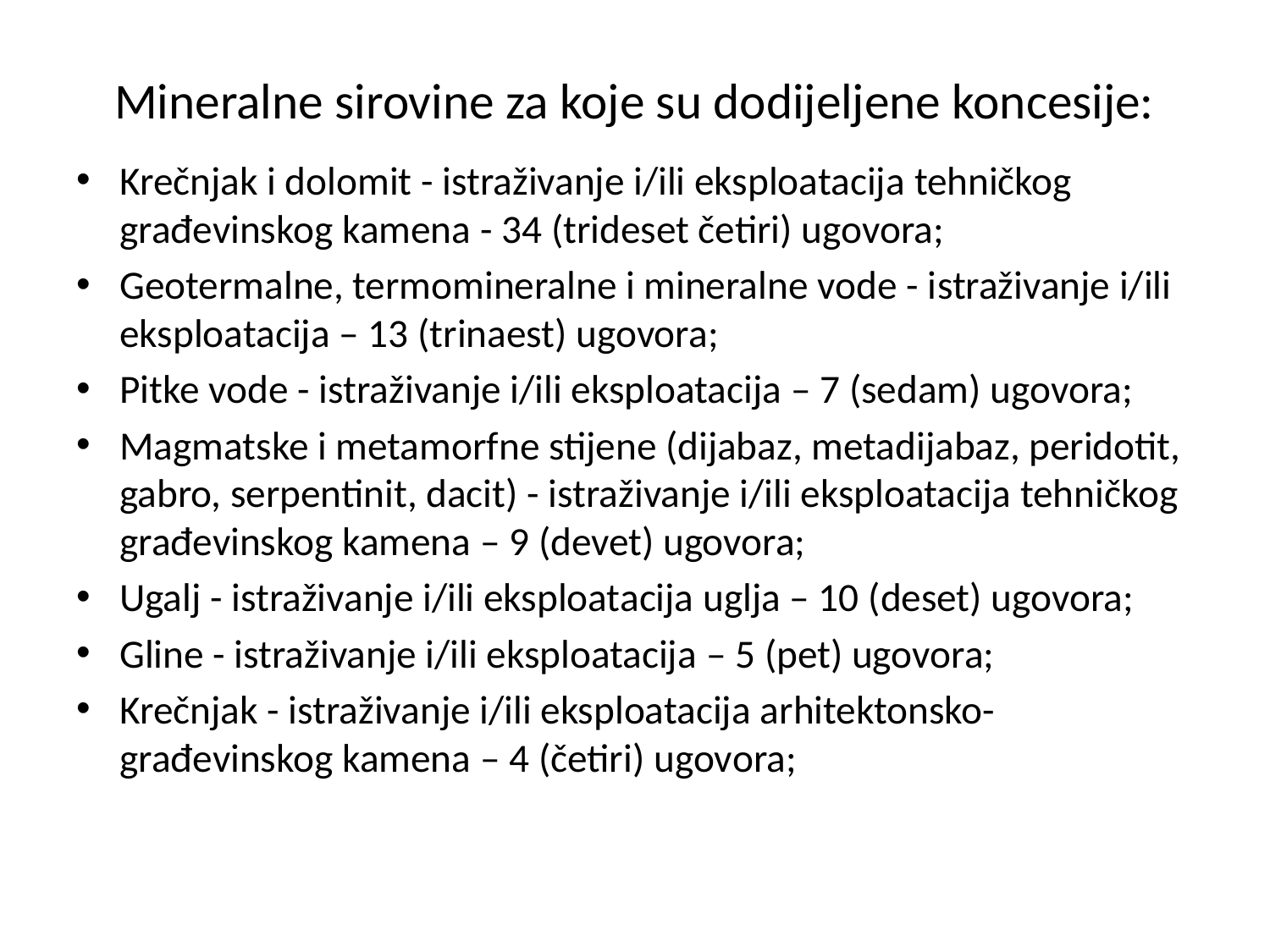

# Mineralne sirovine za koje su dodijeljene koncesije:
Krečnjak i dolomit - istraživanje i/ili eksploatacija tehničkog građevinskog kamena - 34 (trideset četiri) ugovora;
Geotermalne, termomineralne i mineralne vode - istraživanje i/ili eksploatacija – 13 (trinaest) ugovora;
Pitke vode - istraživanje i/ili eksploatacija – 7 (sedam) ugovora;
Magmatske i metamorfne stijene (dijabaz, metadijabaz, peridotit, gabro, serpentinit, dacit) - istraživanje i/ili eksploatacija tehničkog građevinskog kamena – 9 (devet) ugovora;
Ugalj - istraživanje i/ili eksploatacija uglja – 10 (deset) ugovora;
Gline - istraživanje i/ili eksploatacija – 5 (pet) ugovora;
Krečnjak - istraživanje i/ili eksploatacija arhitektonsko-građevinskog kamena – 4 (četiri) ugovora;